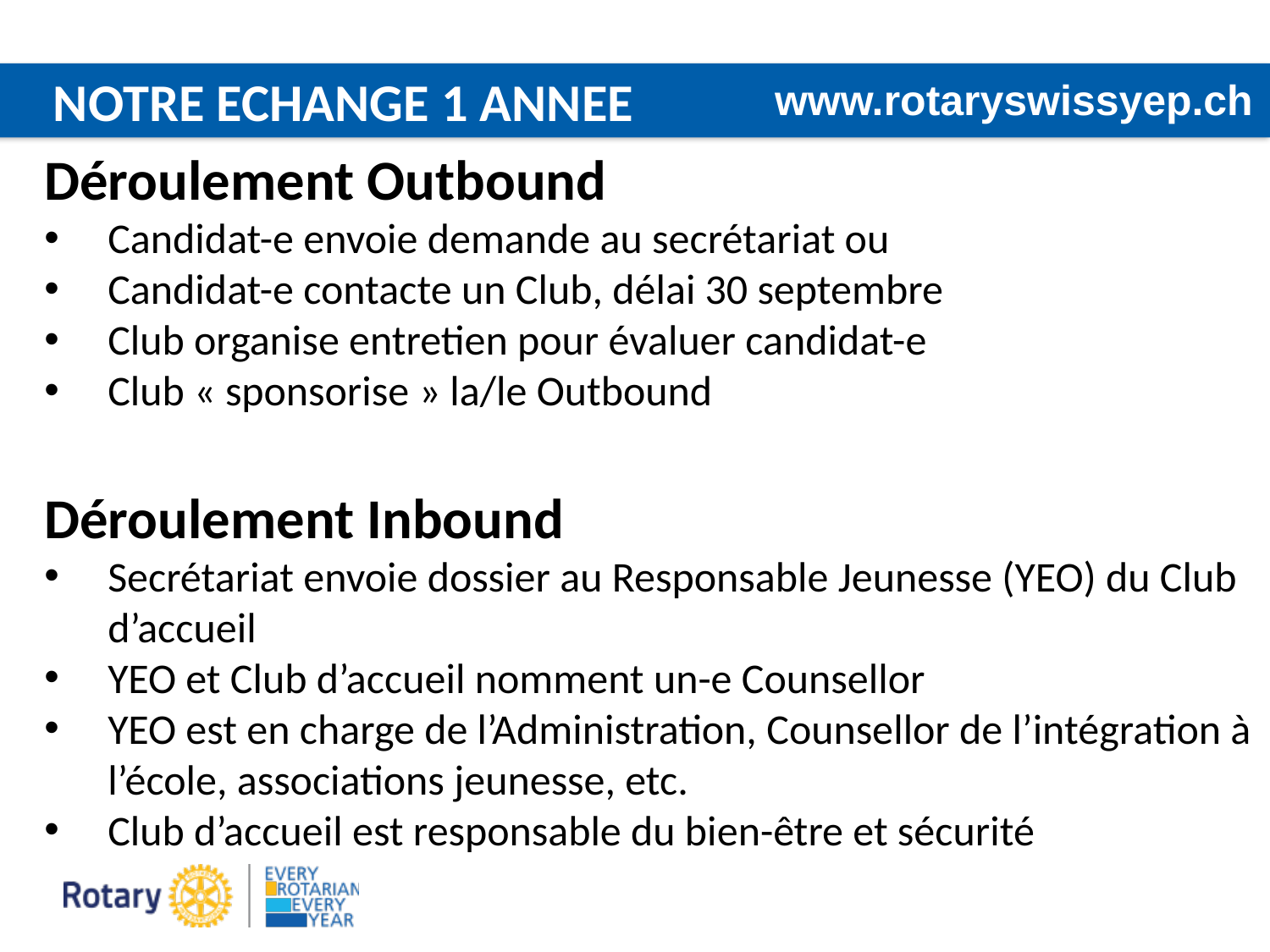

NOTRE ECHANGE 1 ANNEE
www.rotaryswissyep.ch
Déroulement Outbound
Candidat-e envoie demande au secrétariat ou
Candidat-e contacte un Club, délai 30 septembre
Club organise entretien pour évaluer candidat-e
Club « sponsorise » la/le Outbound

Déroulement Inbound
Secrétariat envoie dossier au Responsable Jeunesse (YEO) du Club d’accueil
YEO et Club d’accueil nomment un-e Counsellor
YEO est en charge de l’Administration, Counsellor de l’intégration à l’école, associations jeunesse, etc.
Club d’accueil est responsable du bien-être et sécurité